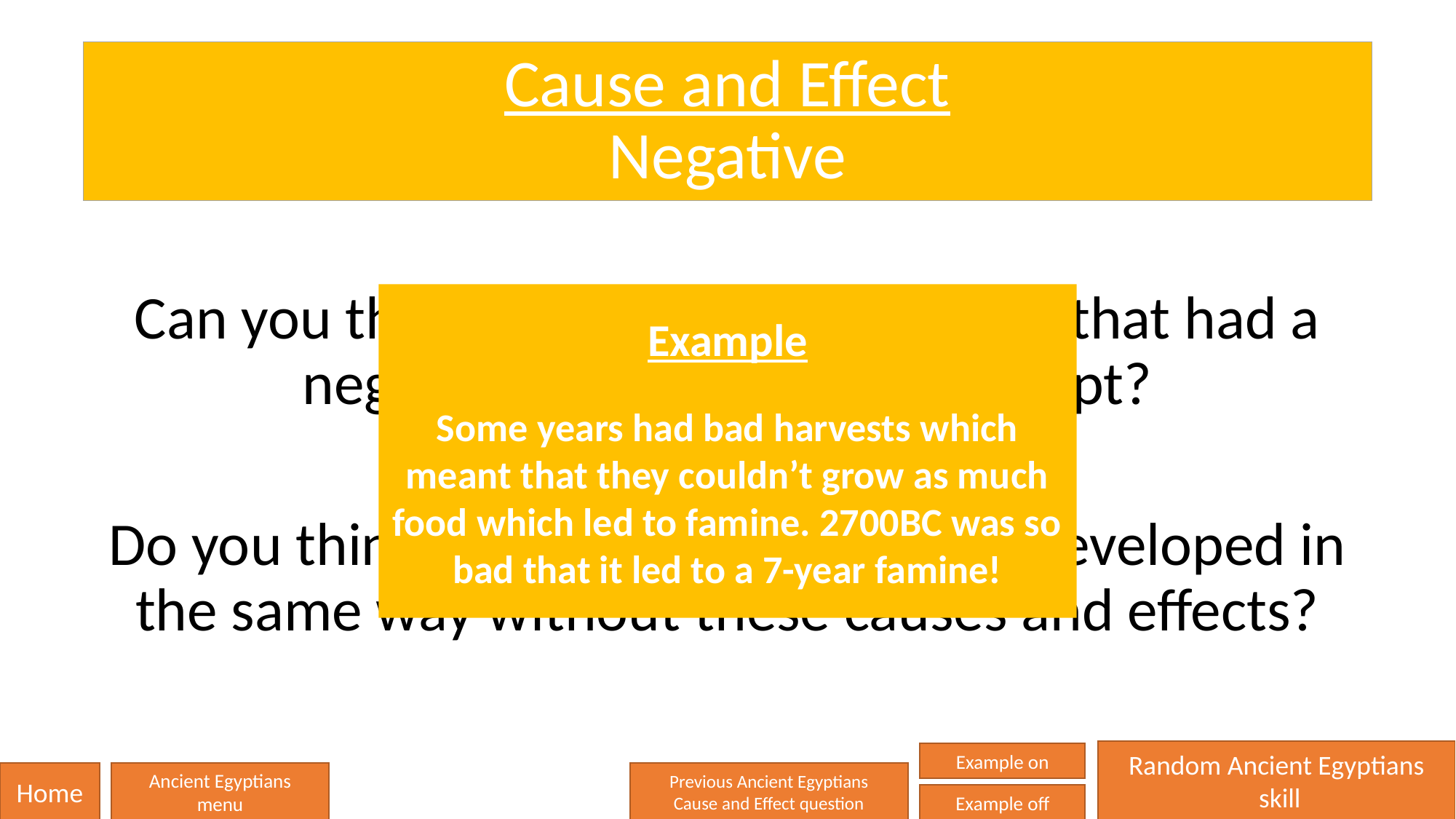

# Cause and Effect Negative
Can you think of any causes or effects that had a negative impact on Ancient Egypt?

Do you think that history would have developed in the same way without these causes and effects?
Example

Some years had bad harvests which meant that they couldn’t grow as much food which led to famine. 2700BC was so bad that it led to a 7-year famine!
Random Ancient Egyptians
 skill
Example on
Home
Ancient Egyptians
menu
Previous Ancient Egyptians
Cause and Effect question
Example off